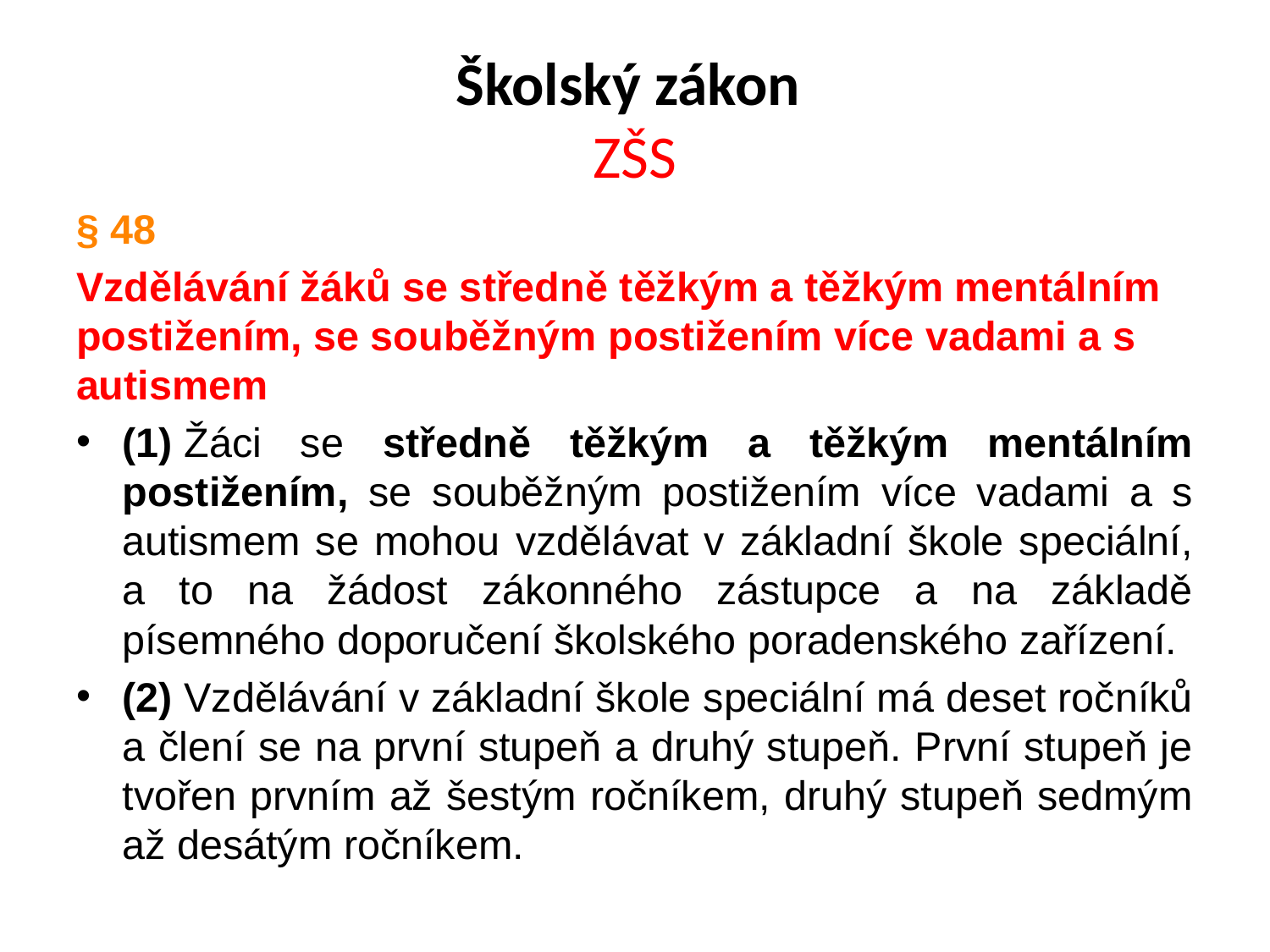

# Školský zákon ZŠS
§ 48
Vzdělávání žáků se středně těžkým a těžkým mentálním postižením, se souběžným postižením více vadami a s autismem
(1) Žáci se středně těžkým a těžkým mentálním postižením, se souběžným postižením více vadami a s autismem se mohou vzdělávat v základní škole speciální, a to na žádost zákonného zástupce a na základě písemného doporučení školského poradenského zařízení.
(2) Vzdělávání v základní škole speciální má deset ročníků a člení se na první stupeň a druhý stupeň. První stupeň je tvořen prvním až šestým ročníkem, druhý stupeň sedmým až desátým ročníkem.